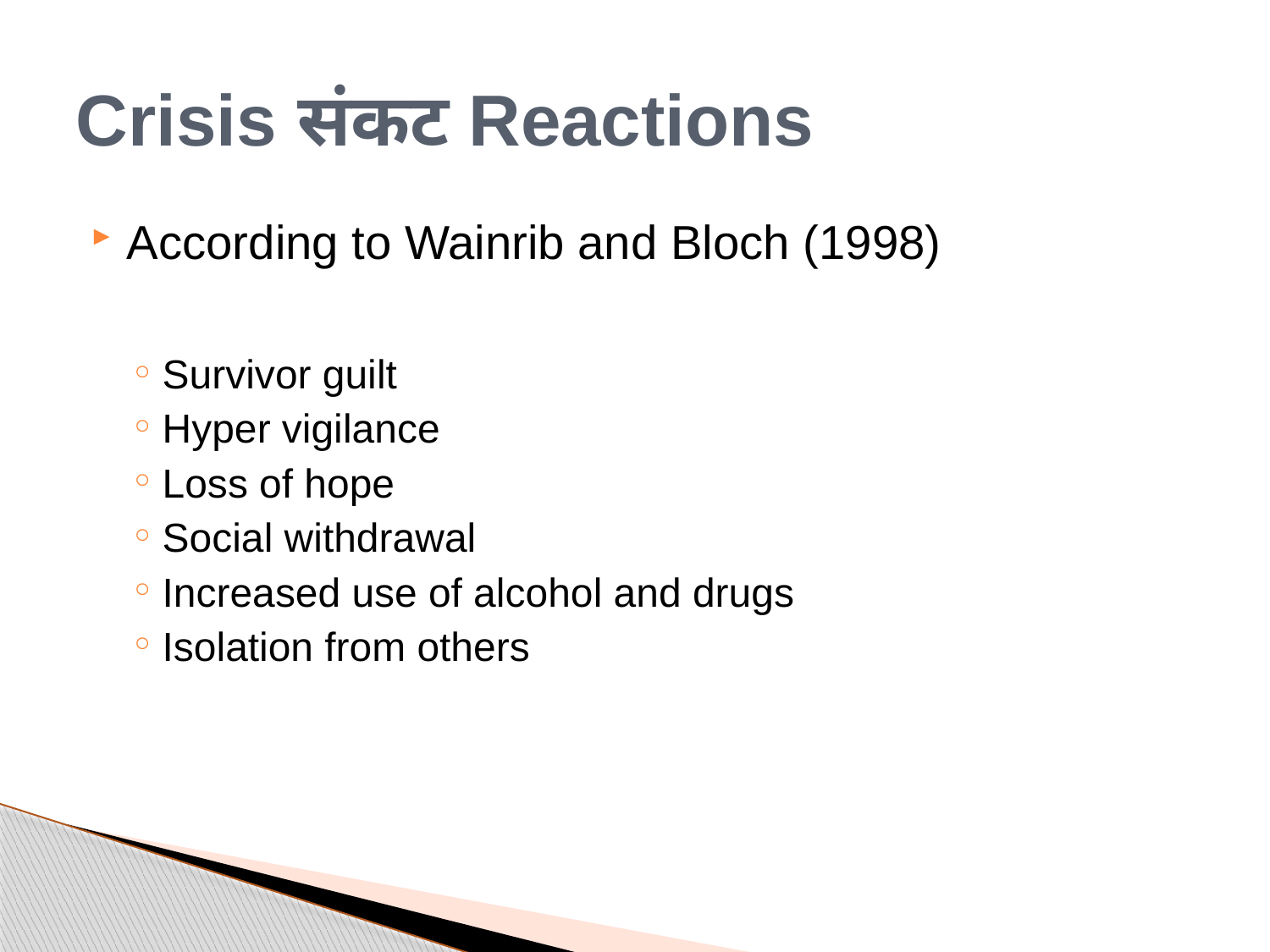

# Crisis संकट Reactions
According to Wainrib and Bloch (1998)

Survivor guilt
Hyper vigilance
Loss of hope
Social withdrawal
Increased use of alcohol and drugs
Isolation from others